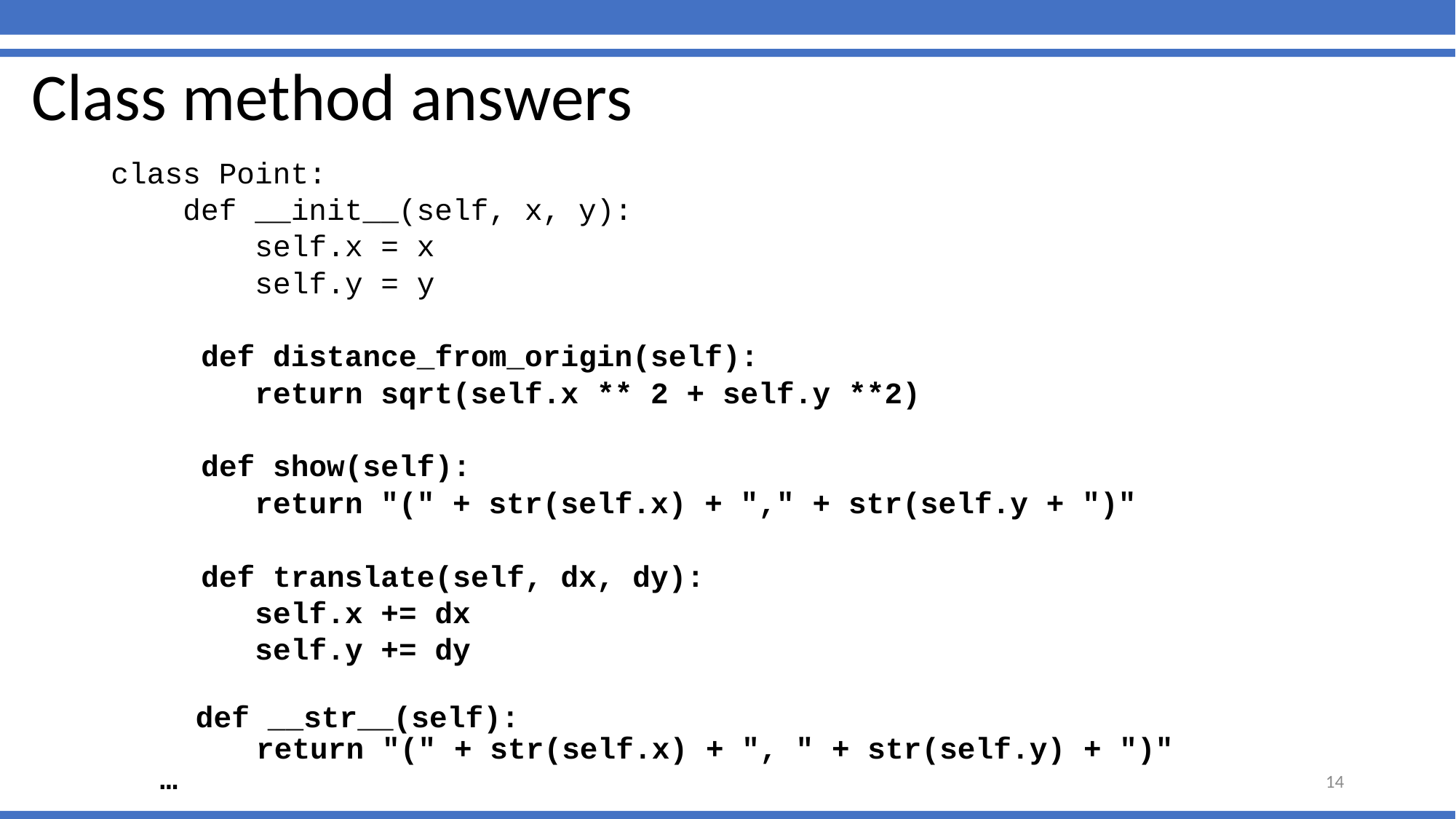

# Class method answers
class Point:
    def __init__(self, x, y):
        self.x = x
        self.y = y

     def distance_from_origin(self):
        return sqrt(self.x ** 2 + self.y **2)

     def show(self):
        return "(" + str(self.x) + "," + str(self.y + ")"

     def translate(self, dx, dy):
        self.x += dx
        self.y += dy

  def __str__(self):
	    return "(" + str(self.x) + ", " + str(self.y) + ")"
…

14